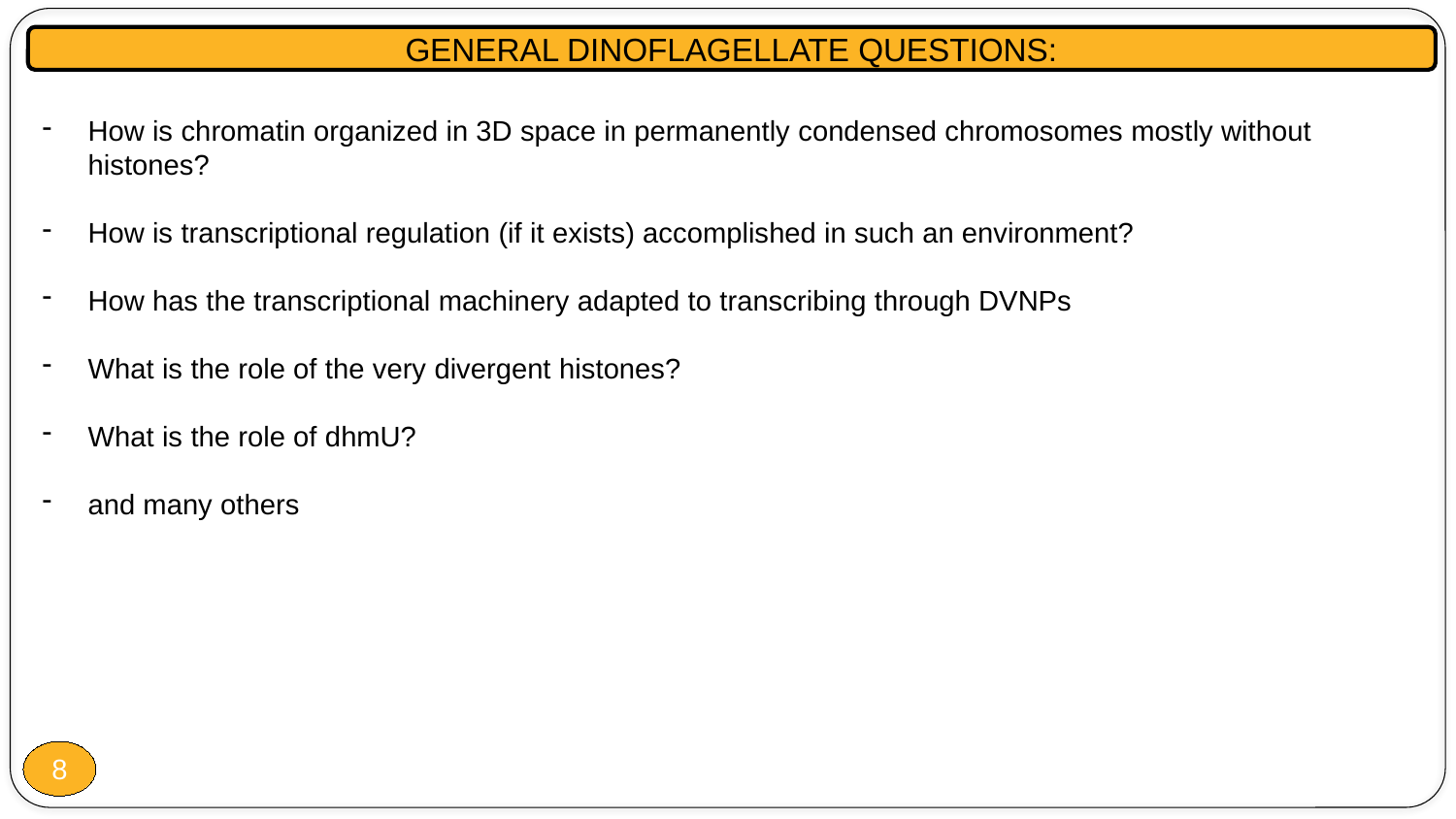

GENERAL DINOFLAGELLATE QUESTIONS:
How is chromatin organized in 3D space in permanently condensed chromosomes mostly without histones?

How is transcriptional regulation (if it exists) accomplished in such an environment?

How has the transcriptional machinery adapted to transcribing through DVNPs

What is the role of the very divergent histones?

What is the role of dhmU?

and many others
8